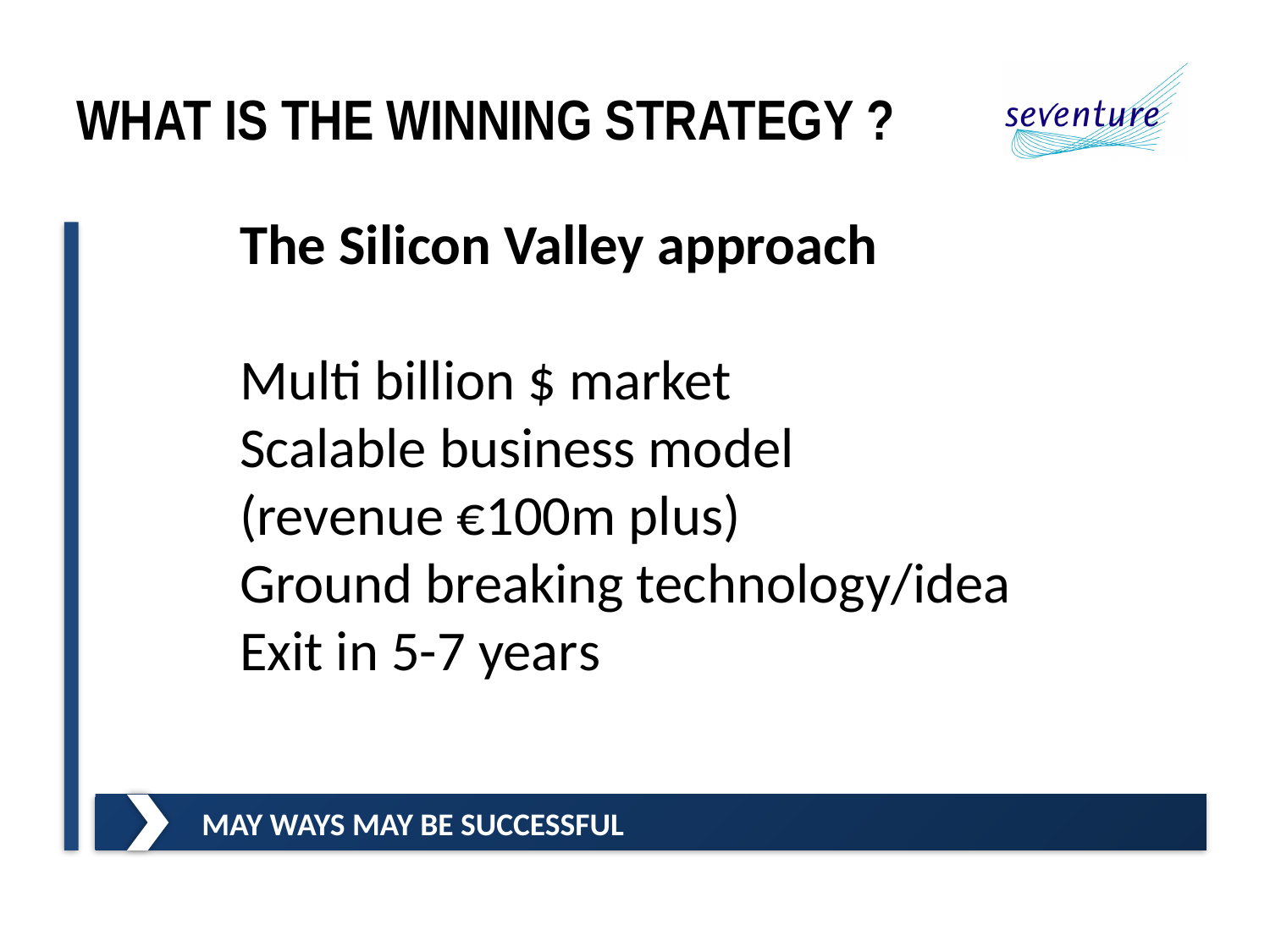

# What is the Winning Strategy ?
The Silicon Valley approach

Multi billion $ market
Scalable business model
(revenue €100m plus)
Ground breaking technology/idea
Exit in 5-7 years

May ways may be successful